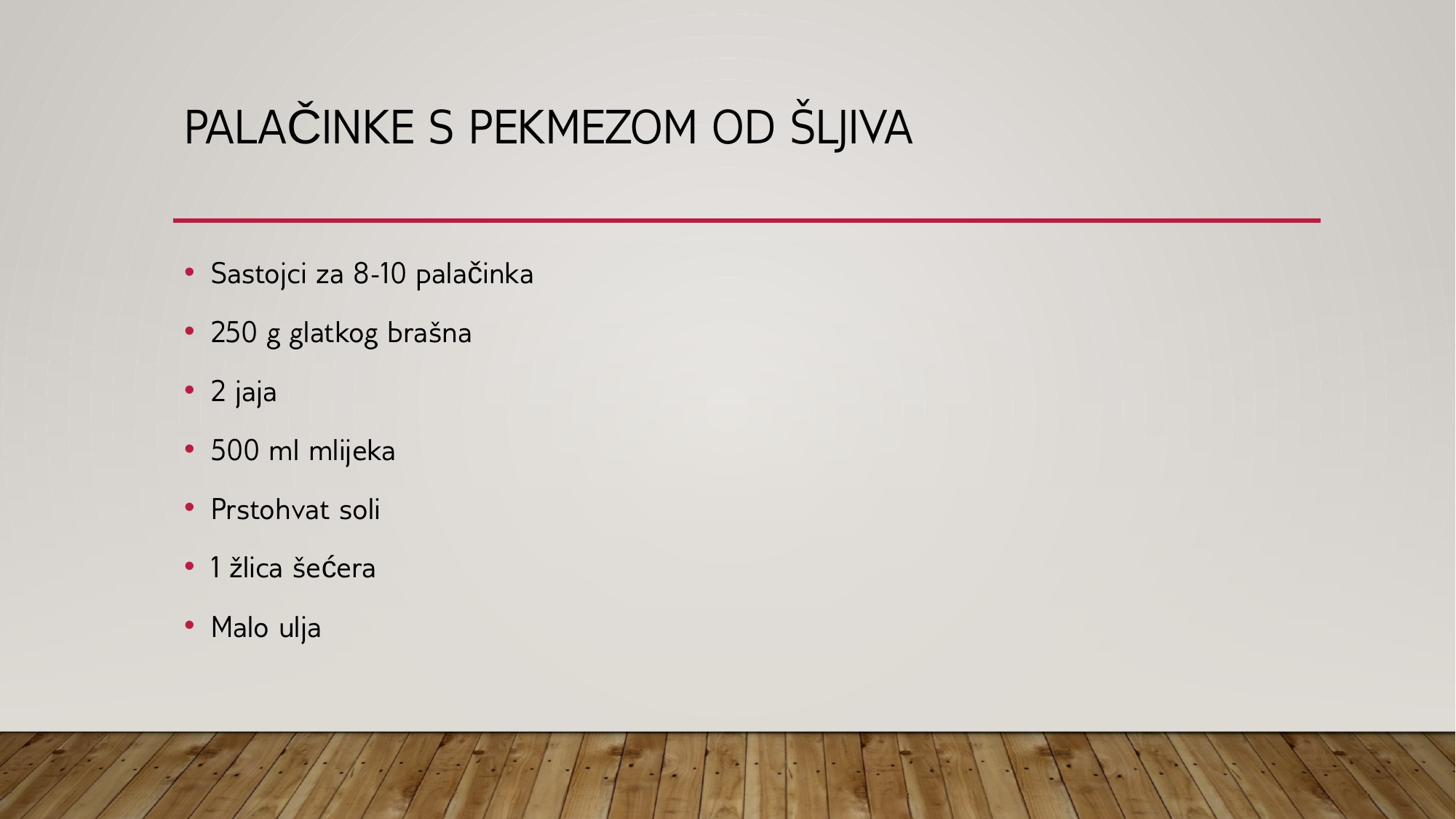

# Palačinke s pekmezom od šljiva
Sastojci za 8-10 palačinka
250 g glatkog brašna
2 jaja
500 ml mlijeka
Prstohvat soli
1 žlica šećera
Malo ulja